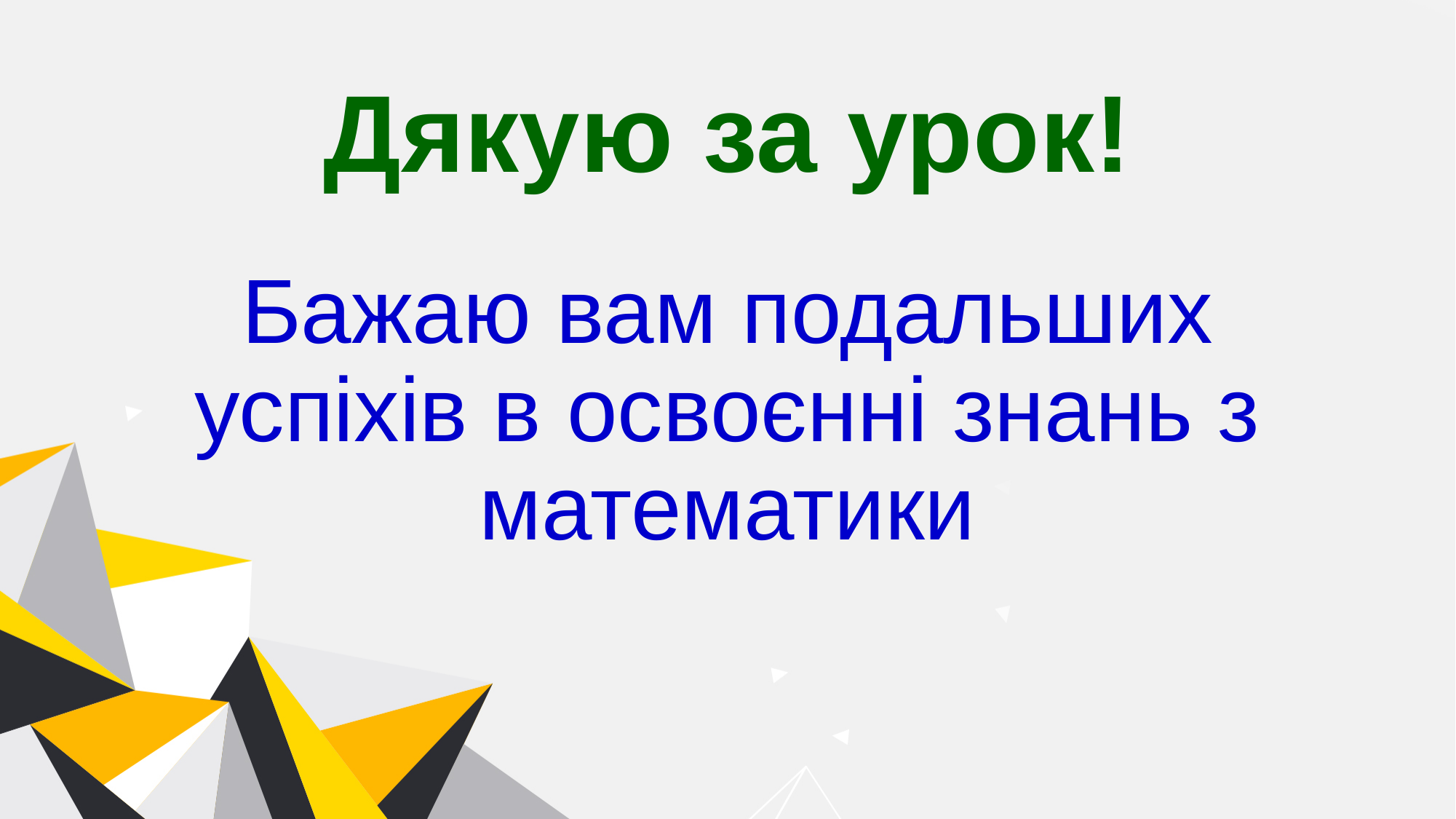

# Дякую за урок!
Бажаю вам подальших успіхів в освоєнні знань з математики